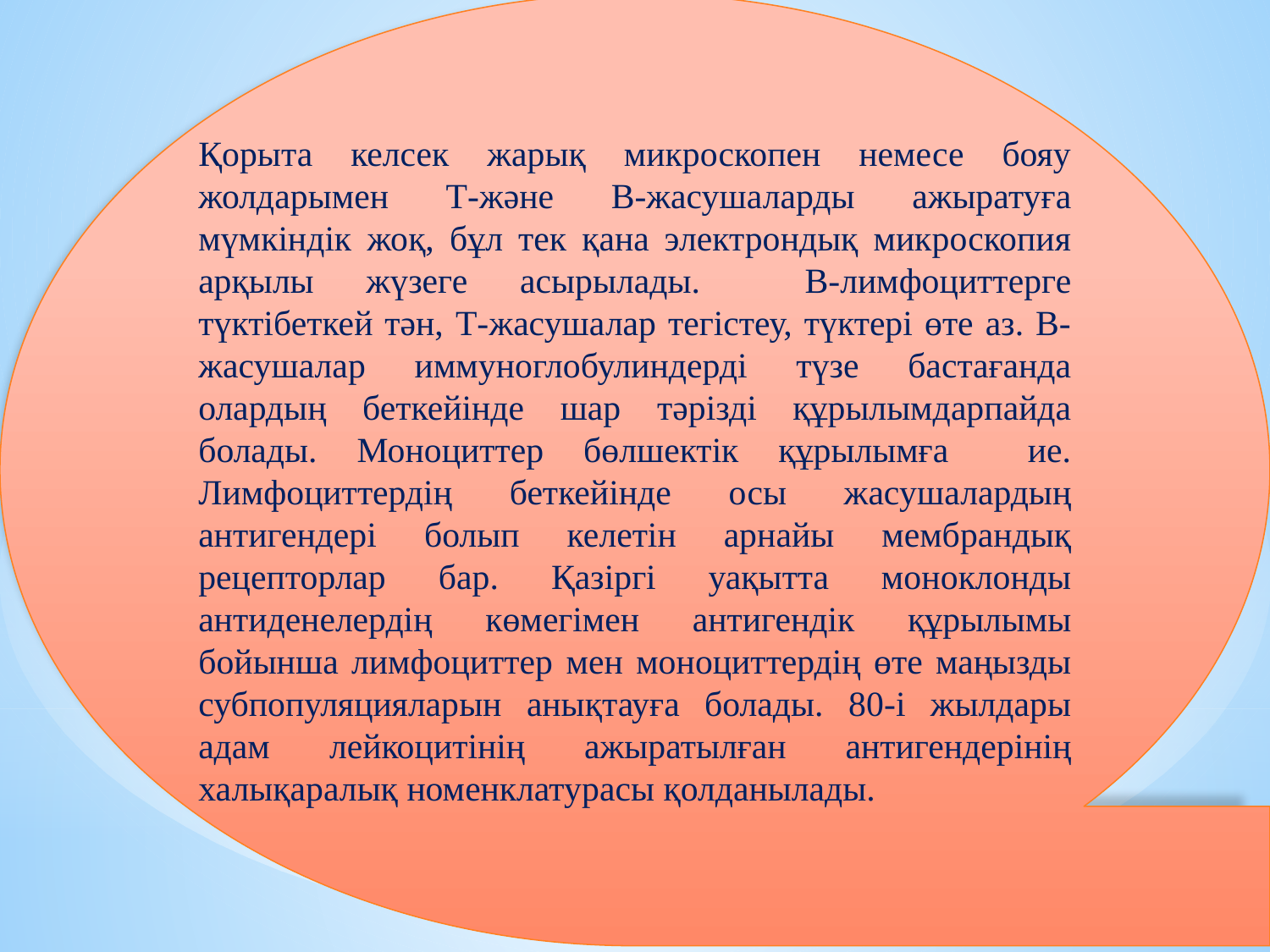

Қорыта келсек жарық микроскопен немесе бояу жолдарымен Т-және В-жасушаларды ажыратуға мүмкіндік жоқ, бұл тек қана электрондық микроскопия арқылы жүзеге асырылады.  В-лимфоциттерге түктібеткей тән, Т-жасушалар тегістеу, түктері өте аз. В-жасушалар иммуноглобулиндерді түзе бастағанда олардың беткейінде шар тәрізді құрылымдарпайда болады. Моноциттер бөлшектік құрылымға  ие. Лимфоциттердің беткейінде осы жасушалардың антигендері болып келетін арнайы мембрандық рецепторлар бар. Қазіргі уақытта моноклонды антиденелердің көмегімен антигендік құрылымы бойынша лимфоциттер мен моноциттердің өте маңызды субпопуляцияларын анықтауға болады. 80-і жылдары адам лейкоцитінің ажыратылған антигендерінің халықаралық номенклатурасы қолданылады.